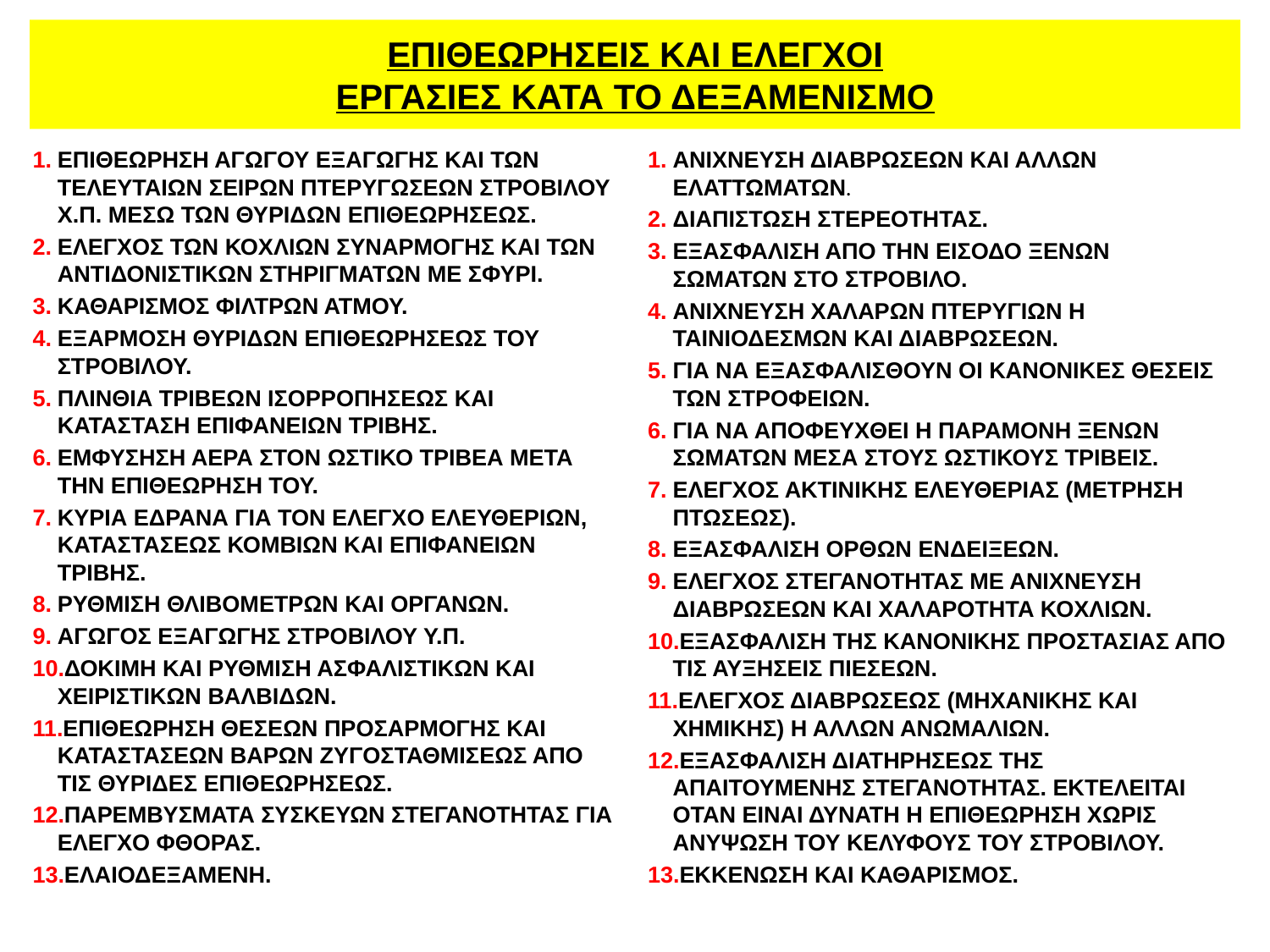

# ΕΠΙΘΕΩΡΗΣΕΙΣ ΚΑΙ ΕΛΕΓΧΟΙ ΕΡΓΑΣΙΕΣ ΚΑΤΑ ΤΟ ΔΕΞΑΜΕΝΙΣΜΟ
ΕΠΙΘΕΩΡΗΣΗ ΑΓΩΓΟΥ ΕΞΑΓΩΓΗΣ ΚΑΙ ΤΩΝ ΤΕΛΕΥΤΑΙΩΝ ΣΕΙΡΩΝ ΠΤΕΡΥΓΩΣΕΩΝ ΣΤΡΟΒΙΛΟΥ Χ.Π. ΜΕΣΩ ΤΩΝ ΘΥΡΙΔΩΝ ΕΠΙΘΕΩΡΗΣΕΩΣ.
ΕΛΕΓΧΟΣ ΤΩΝ ΚΟΧΛΙΩΝ ΣΥΝΑΡΜΟΓΗΣ ΚΑΙ ΤΩΝ ΑΝΤΙΔΟΝΙΣΤΙΚΩΝ ΣΤΗΡΙΓΜΑΤΩΝ ΜΕ ΣΦΥΡΙ.
ΚΑΘΑΡΙΣΜΟΣ ΦΙΛΤΡΩΝ ΑΤΜΟΥ.
ΕΞΑΡΜΟΣΗ ΘΥΡΙΔΩΝ ΕΠΙΘΕΩΡΗΣΕΩΣ ΤΟΥ ΣΤΡΟΒΙΛΟΥ.
ΠΛΙΝΘΙΑ ΤΡΙΒΕΩΝ ΙΣΟΡΡΟΠΗΣΕΩΣ ΚΑΙ ΚΑΤΑΣΤΑΣΗ ΕΠΙΦΑΝΕΙΩΝ ΤΡΙΒΗΣ.
ΕΜΦΥΣΗΣΗ ΑΕΡΑ ΣΤΟΝ ΩΣΤΙΚΟ ΤΡΙΒΕΑ ΜΕΤΑ ΤΗΝ ΕΠΙΘΕΩΡΗΣΗ ΤΟΥ.
ΚΥΡΙΑ ΕΔΡΑΝΑ ΓΙΑ ΤΟΝ ΕΛΕΓΧΟ ΕΛΕΥΘΕΡΙΩΝ, ΚΑΤΑΣΤΑΣΕΩΣ ΚΟΜΒΙΩΝ ΚΑΙ ΕΠΙΦΑΝΕΙΩΝ ΤΡΙΒΗΣ.
ΡΥΘΜΙΣΗ ΘΛΙΒΟΜΕΤΡΩΝ ΚΑΙ ΟΡΓΑΝΩΝ.
ΑΓΩΓΟΣ ΕΞΑΓΩΓΗΣ ΣΤΡΟΒΙΛΟΥ Υ.Π.
ΔΟΚΙΜΗ ΚΑΙ ΡΥΘΜΙΣΗ ΑΣΦΑΛΙΣΤΙΚΩΝ ΚΑΙ ΧΕΙΡΙΣΤΙΚΩΝ ΒΑΛΒΙΔΩΝ.
ΕΠΙΘΕΩΡΗΣΗ ΘΕΣΕΩΝ ΠΡΟΣΑΡΜΟΓΗΣ ΚΑΙ ΚΑΤΑΣΤΑΣΕΩΝ ΒΑΡΩΝ ΖΥΓΟΣΤΑΘΜΙΣΕΩΣ ΑΠΟ ΤΙΣ ΘΥΡΙΔΕΣ ΕΠΙΘΕΩΡΗΣΕΩΣ.
ΠΑΡΕΜΒΥΣΜΑΤΑ ΣΥΣΚΕΥΩΝ ΣΤΕΓΑΝΟΤΗΤΑΣ ΓΙΑ ΕΛΕΓΧΟ ΦΘΟΡΑΣ.
ΕΛΑΙΟΔΕΞΑΜΕΝΗ.
ΑΝΙΧΝΕΥΣΗ ΔΙΑΒΡΩΣΕΩΝ ΚΑΙ ΑΛΛΩΝ ΕΛΑΤΤΩΜΑΤΩΝ.
ΔΙΑΠΙΣΤΩΣΗ ΣΤΕΡΕΟΤΗΤΑΣ.
ΕΞΑΣΦΑΛΙΣΗ ΑΠΟ ΤΗΝ ΕΙΣΟΔΟ ΞΕΝΩΝ ΣΩΜΑΤΩΝ ΣΤΟ ΣΤΡΟΒΙΛΟ.
ΑΝΙΧΝΕΥΣΗ ΧΑΛΑΡΩΝ ΠΤΕΡΥΓΙΩΝ Η ΤΑΙΝΙΟΔΕΣΜΩΝ ΚΑΙ ΔΙΑΒΡΩΣΕΩΝ.
ΓΙΑ ΝΑ ΕΞΑΣΦΑΛΙΣΘΟΥΝ ΟΙ ΚΑΝΟΝΙΚΕΣ ΘΕΣΕΙΣ ΤΩΝ ΣΤΡΟΦΕΙΩΝ.
ΓΙΑ ΝΑ ΑΠΟΦΕΥΧΘΕΙ Η ΠΑΡΑΜΟΝΗ ΞΕΝΩΝ ΣΩΜΑΤΩΝ ΜΕΣΑ ΣΤΟΥΣ ΩΣΤΙΚΟΥΣ ΤΡΙΒΕΙΣ.
ΕΛΕΓΧΟΣ ΑΚΤΙΝΙΚΗΣ ΕΛΕΥΘΕΡΙΑΣ (ΜΕΤΡΗΣΗ ΠΤΩΣΕΩΣ).
ΕΞΑΣΦΑΛΙΣΗ ΟΡΘΩΝ ΕΝΔΕΙΞΕΩΝ.
ΕΛΕΓΧΟΣ ΣΤΕΓΑΝΟΤΗΤΑΣ ΜΕ ΑΝΙΧΝΕΥΣΗ ΔΙΑΒΡΩΣΕΩΝ ΚΑΙ ΧΑΛΑΡΟΤΗΤΑ ΚΟΧΛΙΩΝ.
ΕΞΑΣΦΑΛΙΣΗ ΤΗΣ ΚΑΝΟΝΙΚΗΣ ΠΡΟΣΤΑΣΙΑΣ ΑΠΟ ΤΙΣ ΑΥΞΗΣΕΙΣ ΠΙΕΣΕΩΝ.
ΕΛΕΓΧΟΣ ΔΙΑΒΡΩΣΕΩΣ (ΜΗΧΑΝΙΚΗΣ ΚΑΙ ΧΗΜΙΚΗΣ) Η ΑΛΛΩΝ ΑΝΩΜΑΛΙΩΝ.
ΕΞΑΣΦΑΛΙΣΗ ΔΙΑΤΗΡΗΣΕΩΣ ΤΗΣ ΑΠΑΙΤΟΥΜΕΝΗΣ ΣΤΕΓΑΝΟΤΗΤΑΣ. ΕΚΤΕΛΕΙΤΑΙ ΟΤΑΝ ΕΙΝΑΙ ΔΥΝΑΤΗ Η ΕΠΙΘΕΩΡΗΣΗ ΧΩΡΙΣ ΑΝΥΨΩΣΗ ΤΟΥ ΚΕΛΥΦΟΥΣ ΤΟΥ ΣΤΡΟΒΙΛΟΥ.
ΕΚΚΕΝΩΣΗ ΚΑΙ ΚΑΘΑΡΙΣΜΟΣ.